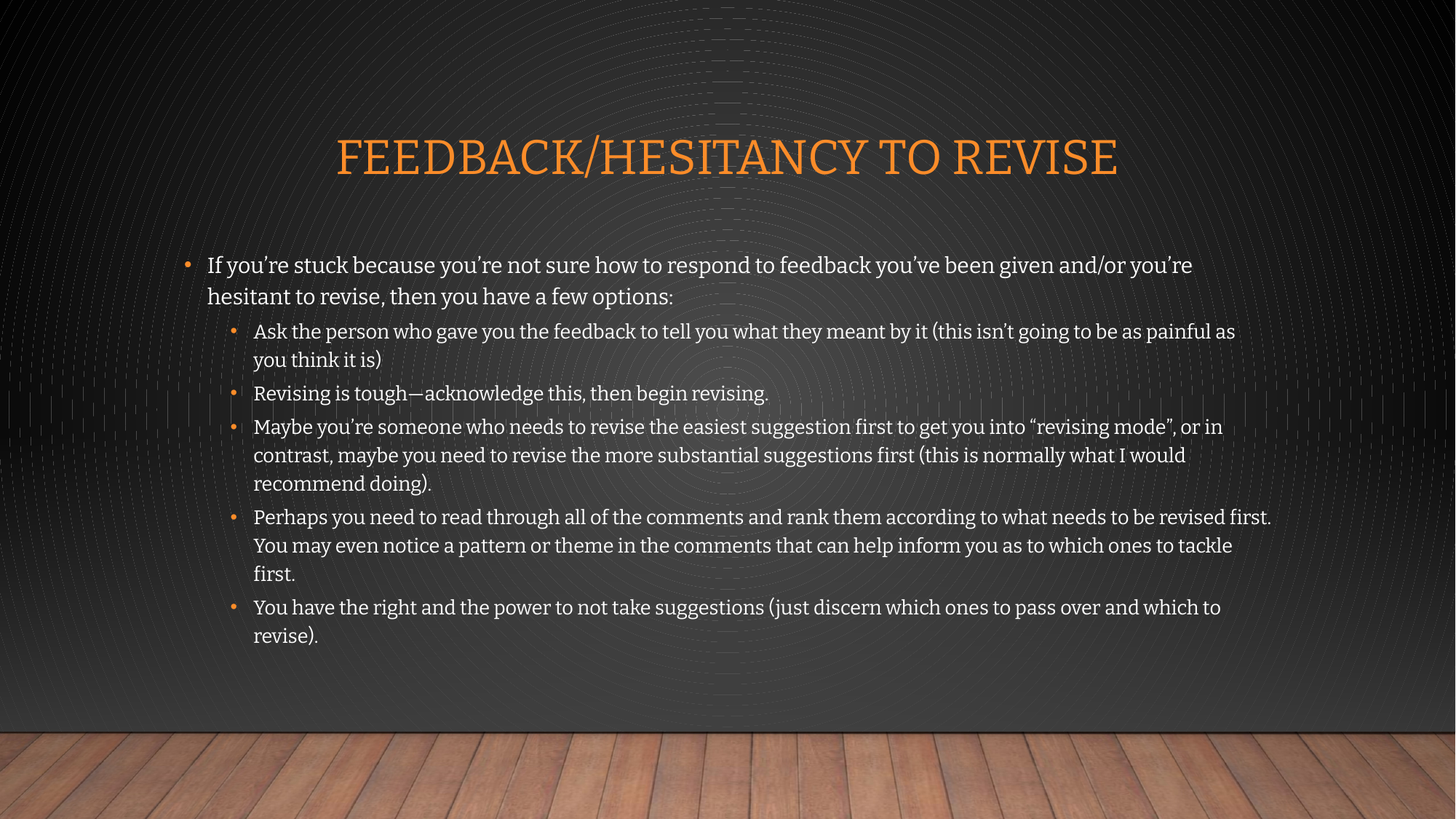

# Feedback/hesitancy to revise
If you’re stuck because you’re not sure how to respond to feedback you’ve been given and/or you’re hesitant to revise, then you have a few options:
Ask the person who gave you the feedback to tell you what they meant by it (this isn’t going to be as painful as you think it is)
Revising is tough—acknowledge this, then begin revising.
Maybe you’re someone who needs to revise the easiest suggestion first to get you into “revising mode”, or in contrast, maybe you need to revise the more substantial suggestions first (this is normally what I would recommend doing).
Perhaps you need to read through all of the comments and rank them according to what needs to be revised first. You may even notice a pattern or theme in the comments that can help inform you as to which ones to tackle first.
You have the right and the power to not take suggestions (just discern which ones to pass over and which to revise).